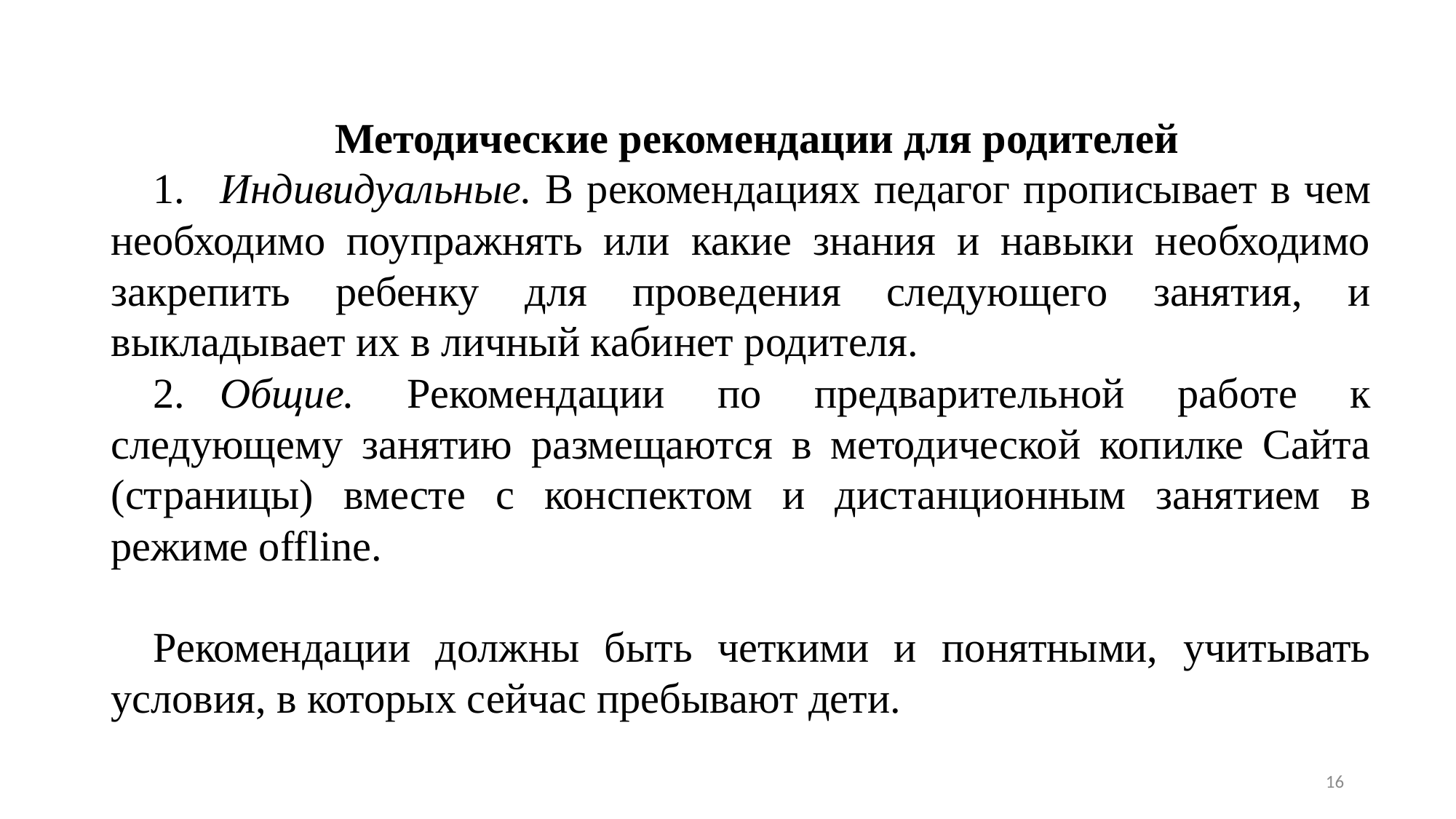

Методические рекомендации для родителей
1.	Индивидуальные. В рекомендациях педагог прописывает в чем необходимо поупражнять или какие знания и навыки необходимо закрепить ребенку для проведения следующего занятия, и выкладывает их в личный кабинет родителя.
2.	Общие. Рекомендации по предварительной работе к следующему занятию размещаются в методической копилке Сайта (страницы) вместе с конспектом и дистанционным занятием в режиме offline.

Рекомендации должны быть четкими и понятными, учитывать условия, в которых сейчас пребывают дети.
16